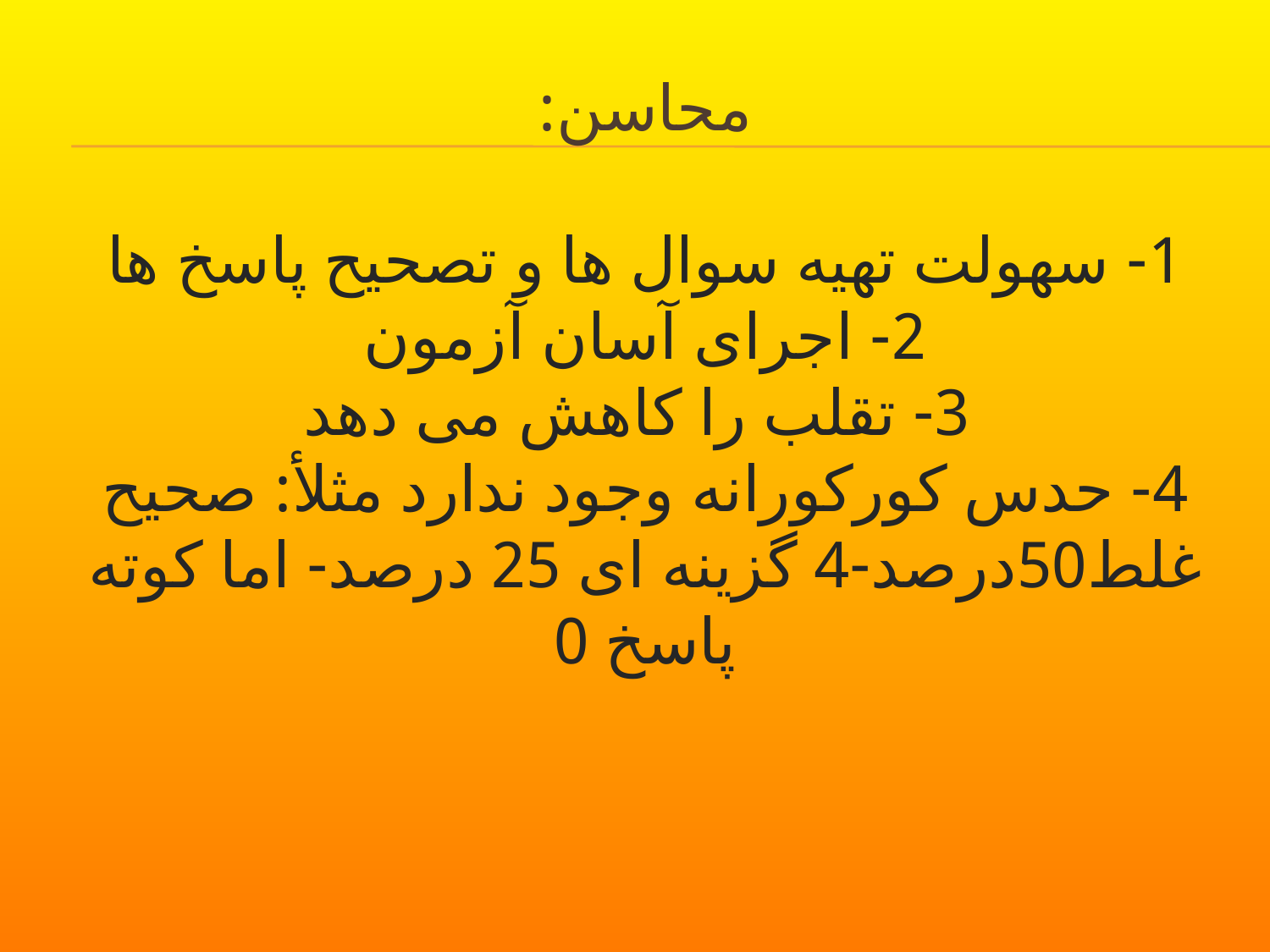

# محاسن: 1- سهولت تهیه سوال ها و تصحیح پاسخ ها 2- اجرای آسان آزمون 3- تقلب را کاهش می دهد 4- حدس کورکورانه وجود ندارد مثلأ: صحیح غلط50درصد-4 گزینه ای 25 درصد- اما کوته پاسخ 0